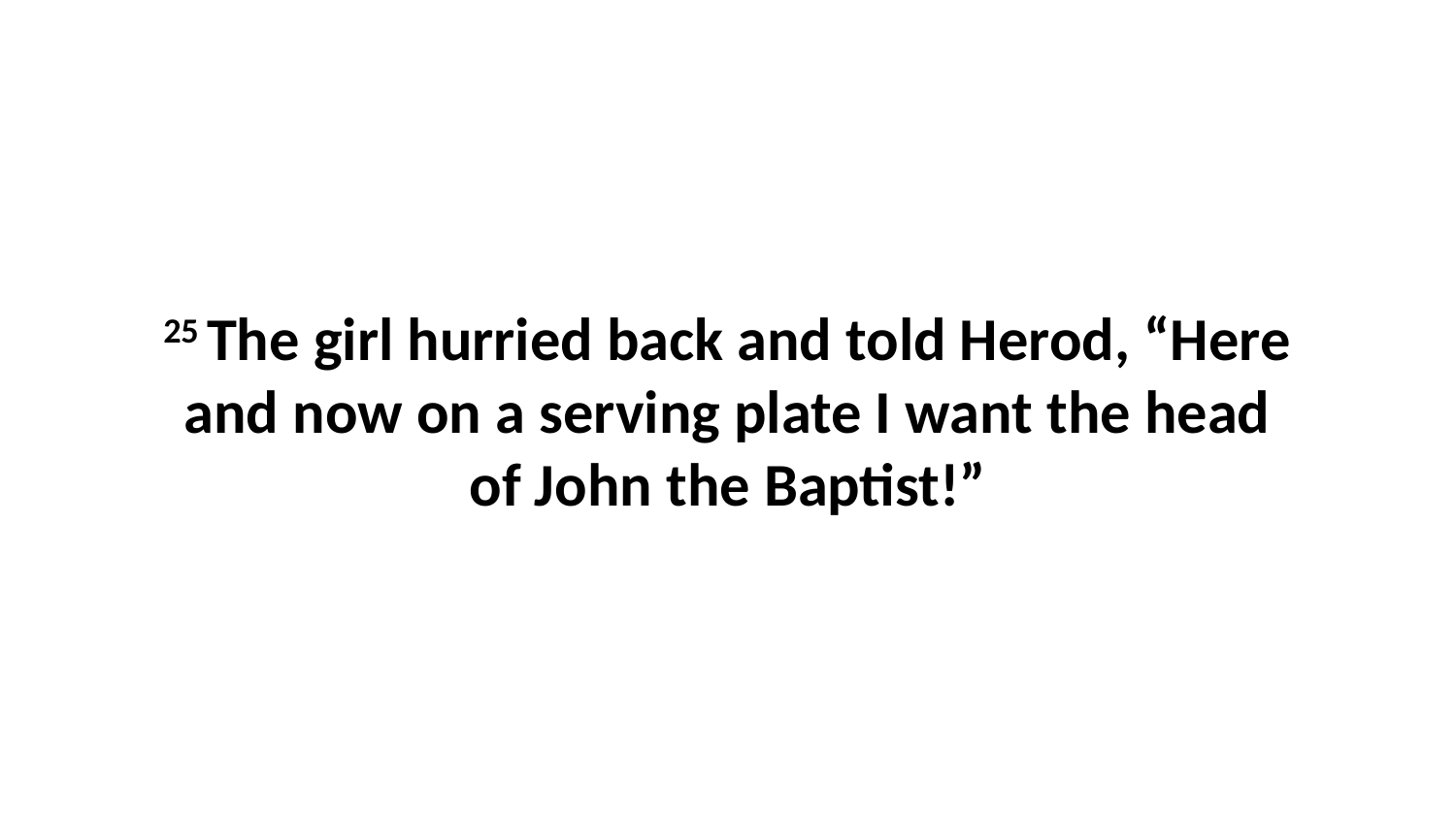

25 The girl hurried back and told Herod, “Here and now on a serving plate I want the head of John the Baptist!”